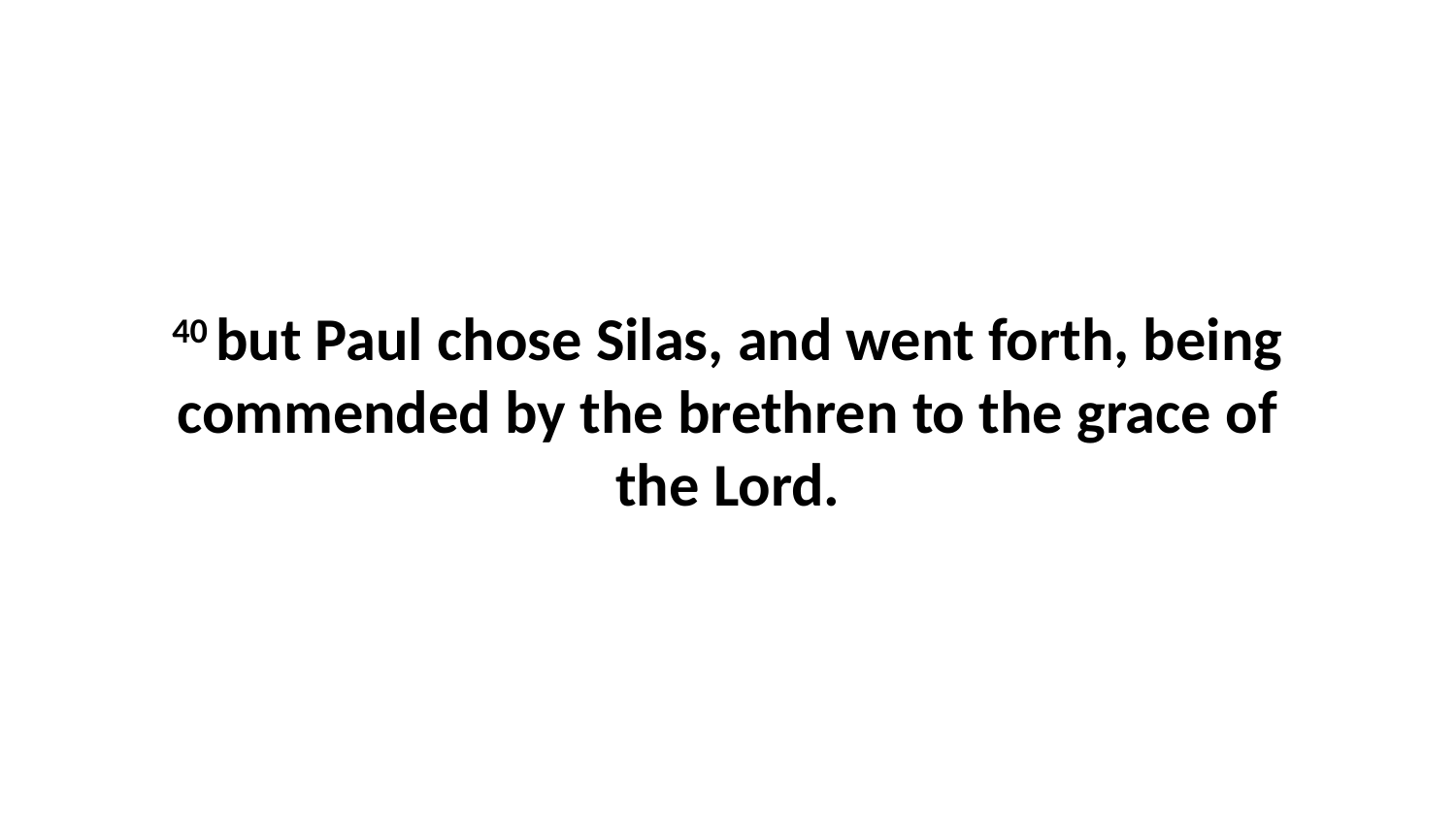

40 but Paul chose Silas, and went forth, being commended by the brethren to the grace of the Lord.